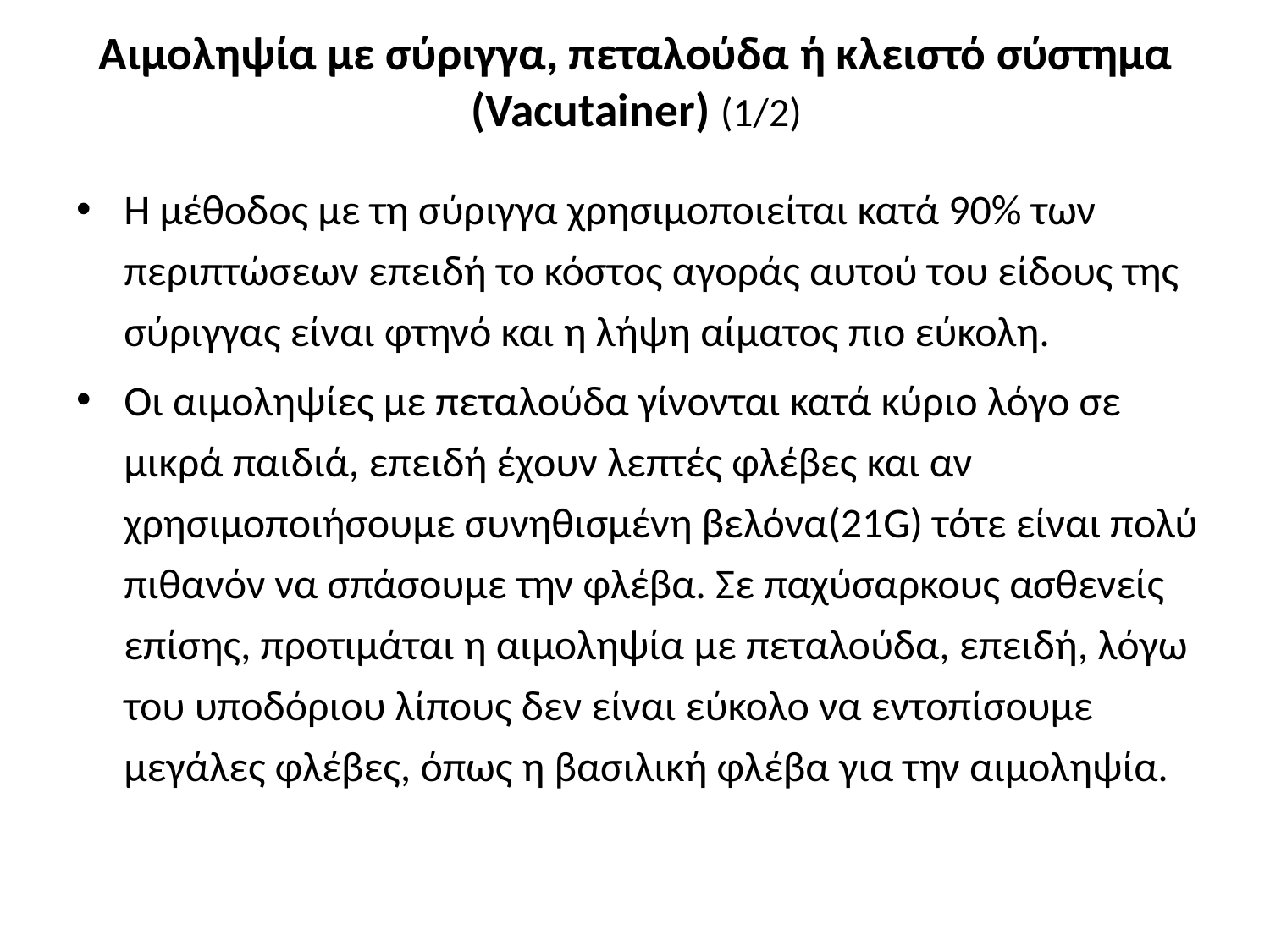

# Αιμοληψία με σύριγγα, πεταλούδα ή κλειστό σύστημα (Vacutainer) (1/2)
Η μέθοδος με τη σύριγγα χρησιμοποιείται κατά 90% των περιπτώσεων επειδή το κόστος αγοράς αυτού του είδους της σύριγγας είναι φτηνό και η λήψη αίματος πιο εύκολη.
Οι αιμοληψίες με πεταλούδα γίνονται κατά κύριο λόγο σε μικρά παιδιά, επειδή έχουν λεπτές φλέβες και αν χρησιμοποιήσουμε συνηθισμένη βελόνα(21G) τότε είναι πολύ πιθανόν να σπάσουμε την φλέβα. Σε παχύσαρκους ασθενείς επίσης, προτιμάται η αιμοληψία με πεταλούδα, επειδή, λόγω του υποδόριου λίπους δεν είναι εύκολο να εντοπίσουμε μεγάλες φλέβες, όπως η βασιλική φλέβα για την αιμοληψία.